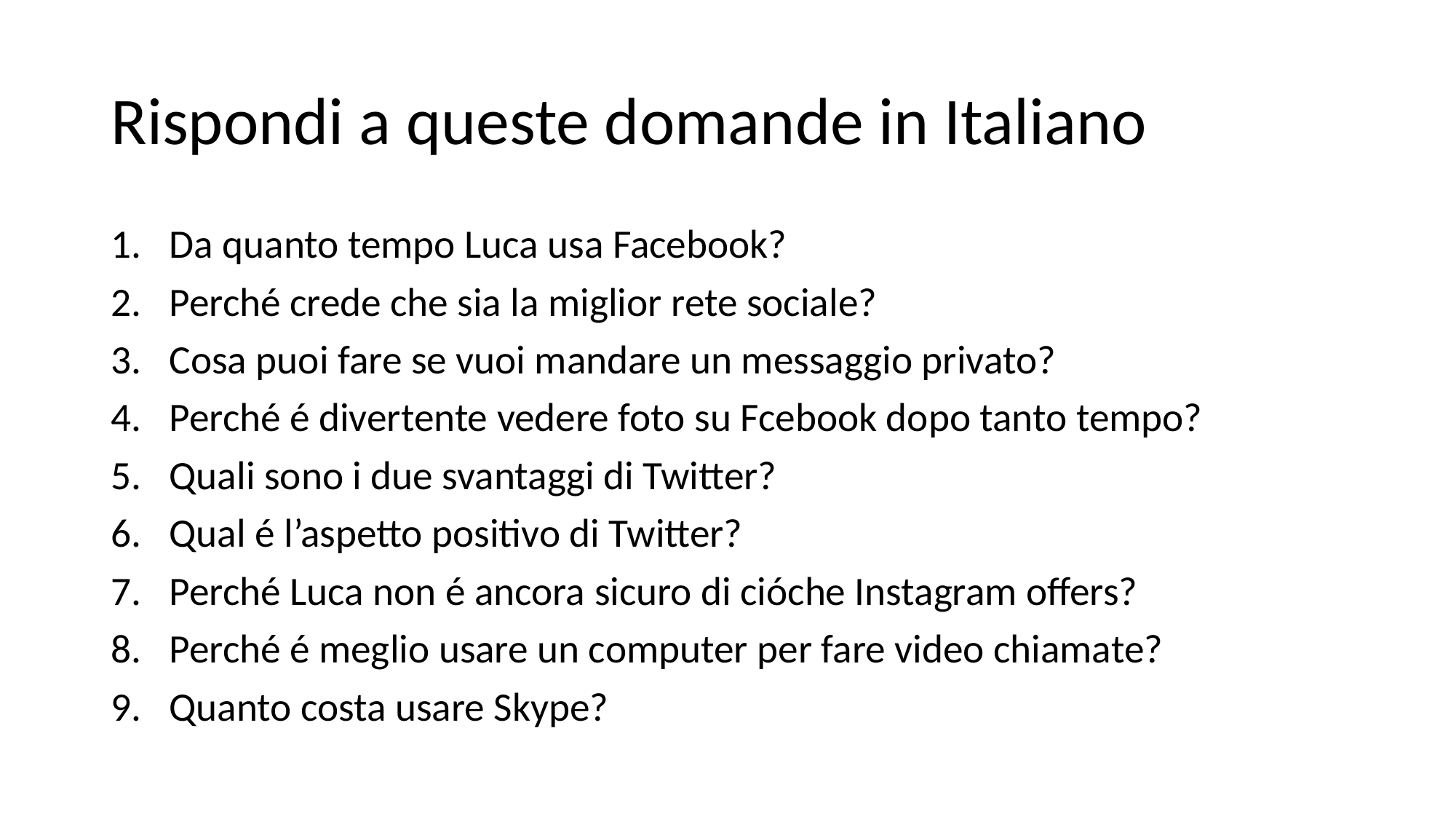

# Rispondi a queste domande in Italiano
Da quanto tempo Luca usa Facebook?
Perché crede che sia la miglior rete sociale?
Cosa puoi fare se vuoi mandare un messaggio privato?
Perché é divertente vedere foto su Fcebook dopo tanto tempo?
Quali sono i due svantaggi di Twitter?
Qual é l’aspetto positivo di Twitter?
Perché Luca non é ancora sicuro di cióche Instagram offers?
Perché é meglio usare un computer per fare video chiamate?
Quanto costa usare Skype?